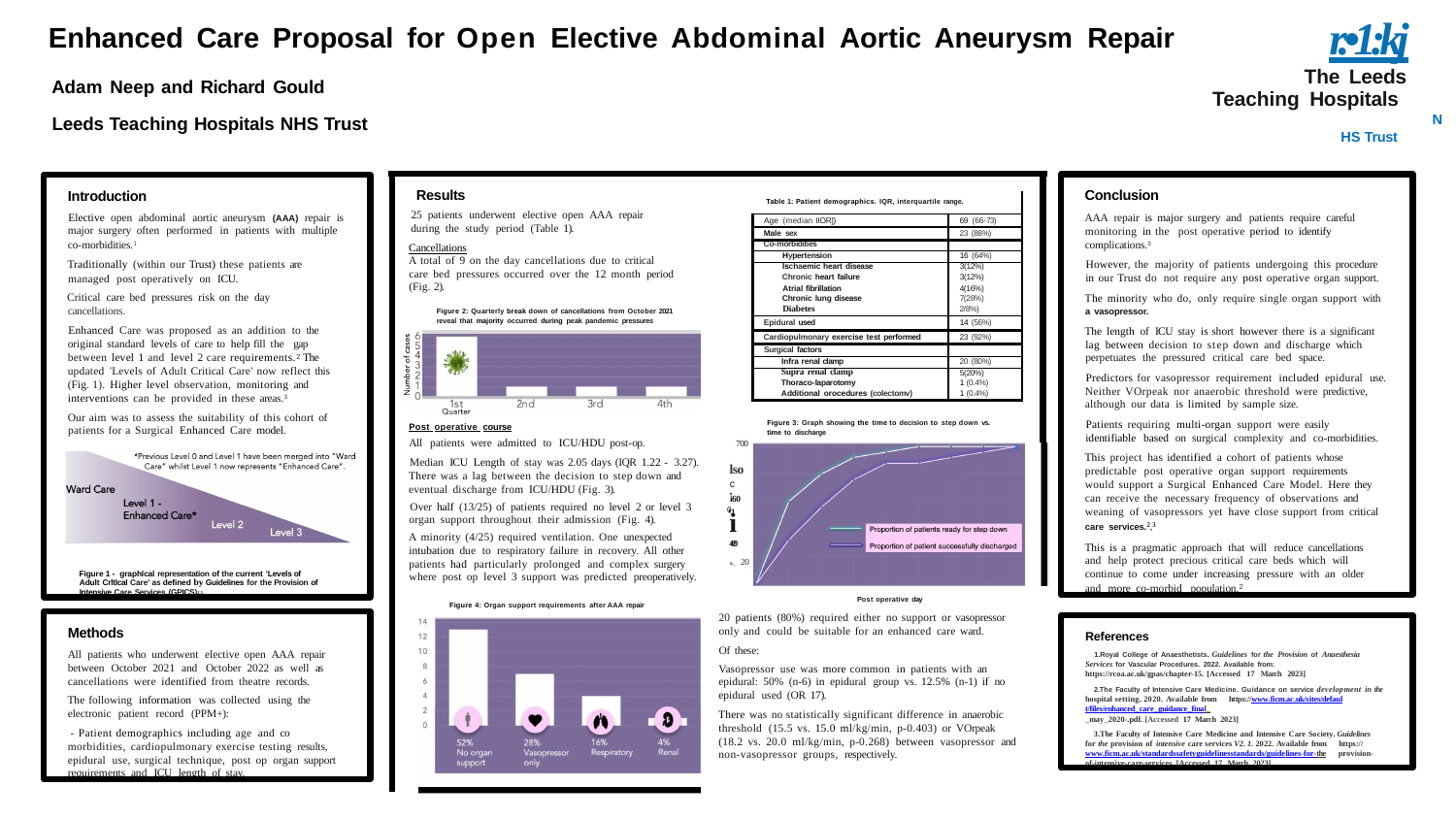

# r.•1:kj
Enhanced Care Proposal for Open Elective Abdominal Aortic Aneurysm Repair
Adam Neep and Richard Gould Leeds Teaching Hospitals NHS Trust
The Leeds Teaching Hospitals
NHS Trust
Conclusion
AAA repair is major surgery and patients require careful monitoring in the post operative period to identify complications.3
However, the majority of patients undergoing this procedure in our Trust do not require any post operative organ support.
The minority who do, only require single organ support with
a vasopressor.
The length of ICU stay is short however there is a significant lag between decision to step down and discharge which perpetuates the pressured critical care bed space.
Predictors for vasopressor requirement included epidural use. Neither VOrpeak nor anaerobic threshold were predictive, although our data is limited by sample size.
Patients requiring multi-organ support were easily  identifiable based on surgical complexity and co-morbidities.
This project has identified a cohort of patients whose predictable post operative organ support requirements would support a Surgical Enhanced Care Model. Here they can receive the necessary frequency of observations and weaning of vasopressors yet have close support from critical care services.2,3
This is a pragmatic approach that will reduce cancellations and help protect precious critical care beds which will continue to come under increasing pressure with an older and more co-morbid population.2
Introduction
Elective open abdominal aortic aneurysm (AAA) repair is major surgery often performed in patients with multiple co-morbidities.1
Traditionally (within our Trust) these patients are managed post operatively on ICU.
Critical care bed pressures risk on the day cancellations.
Enhanced Care was proposed as an addition to the original standard levels of care to help fill the gap between level 1 and level 2 care requirements.2 The updated 'Levels of Adult Critical Care' now reflect this (Fig. 1). Higher level observation, monitoring and interventions can be provided in these areas.3
Our aim was to assess the suitability of this cohort of patients for a Surgical Enhanced Care model.

Figure 1 - graphlcal representation of the current 'Levels of Adult Crltlcal Care' as defined by Guidelines for the Provision of Intensive Care Services (GPICS)2,3
Results
25 patients underwent elective open AAA repair during the study period (Table 1).
Cancellations
A total of 9 on the day cancellations due to critical care bed pressures occurred over the 12 month period (Fig. 2).
| Table 1: Patient demographics. IQR, interquartile range. |  |
| --- | --- |
| Age (median IIOR]) | 69 (66-73) |
| Male sex | 23 (88%) |
| Co-morbidities |  |
| Hypertension | 16 (64%) |
| lschaemic heart disease | 3(12%) |
| Chronic heart failure | 3(12%) |
| Atrial fibrillation | 4(16%) |
| Chronic lung disease | 7(28%) |
| Diabetes | 2/8%) |
| Epidural used | 14 (56%) |
| Cardiopulmonary exercise test performed | 23 (92%) |
| Surgical factors |  |
| Infra renal clamp | 20 (80%) |
| Supra renal clamp | 5(20%) |
| Thoraco-laparotomy | 1 (0.4%) |
| Additional orocedures (colectomv) | 1 (0.4%) |
Figure 2: Quarterly break down of cancellations from October 2021 reveal that majority occurred during peak pandemic pressures
Figure 3: Graph showing the time to decision to step down vs. time to discharge
Post operative course
All patients were admitted to ICU/HDU post-op.
Median ICU Length of stay was 2.05 days (IQR 1.22 - 3.27). There was a lag between the decision to step down and eventual discharge from ICU/HDU (Fig. 3).
Over half (13/25) of patients required no level 2 or level 3 organ support throughout their admission (Fig. 4).
A minority (4/25) required ventilation. One unexpected intubation due to respiratory failure in recovery. All other patients had particularly prolonged and complex surgery where post op level 3 support was predicted preoperatively.
700
lso
c
·"
i60
i 40
a_ 20
0
e
Post operative day
Figure 4: Organ support requirements after AAA repair
20 patients (80%) required either no support or vasopressor only and could be suitable for an enhanced care ward.
Of these:
Vasopressor use was more common in patients with an epidural: 50% (n-6) in epidural group vs. 12.5% (n-1) if no epidural used (OR 17).
There was no statistically significant difference in anaerobic threshold (15.5 vs. 15.0 ml/kg/min, p-0.403) or VOrpeak (18.2 vs. 20.0 ml/kg/min, p-0.268) between vasopressor and non-vasopressor groups, respectively.
Methods
All patients who underwent elective open AAA repair between October 2021 and October 2022 as well as cancellations were identified from theatre records.
The following information was collected using the electronic patient record (PPM+):
- Patient demographics including age and co­ morbidities, cardiopulmonary exercise testing results, epidural use, surgical technique, post op organ support requirements and ICU length of stay.

References
Royal College of Anaesthetists. Guidelines for the Provision of Anaesthesia Services for Vascular Procedures. 2022. Available from: https://rcoa.ac.uk/gpas/chapter-15. [Accessed 17 March 2023]
The Faculty of Intensive Care Medicine. Guidance on service development in the hospital setting. 2020. Available from https://www.ficm.ac.uk/sites/default/files/enhanced_care_guidance_final_­
_may_2020-.pdf. [Accessed 17 March 2023]
The Faculty of Intensive Care Medicine and Intensive Care Society. Guidelines for the provision of intensive care services V2. 1. 2022. Available from https://www.ficm.ac.uk/standardssafetyguidelinesstandards/guidelines-for-the­ provision-of-intensive-care-services. [Accessed 17 March 2023]